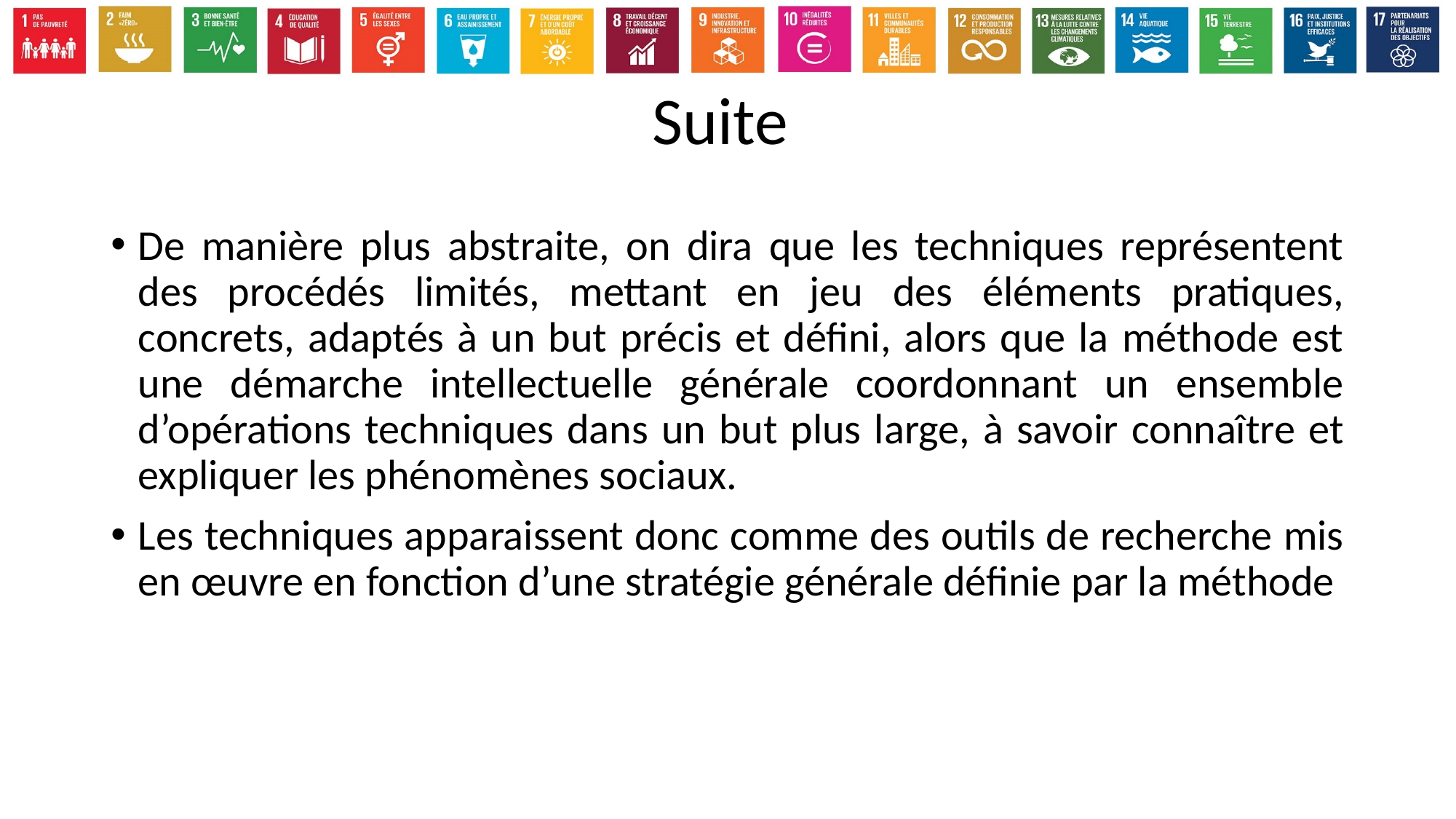

# Suite
De manière plus abstraite, on dira que les techniques représentent des procédés limités, mettant en jeu des éléments pratiques, concrets, adaptés à un but précis et défini, alors que la méthode est une démarche intellectuelle générale coordonnant un ensemble d’opérations techniques dans un but plus large, à savoir connaître et expliquer les phénomènes sociaux.
Les techniques apparaissent donc comme des outils de recherche mis en œuvre en fonction d’une stratégie générale définie par la méthode